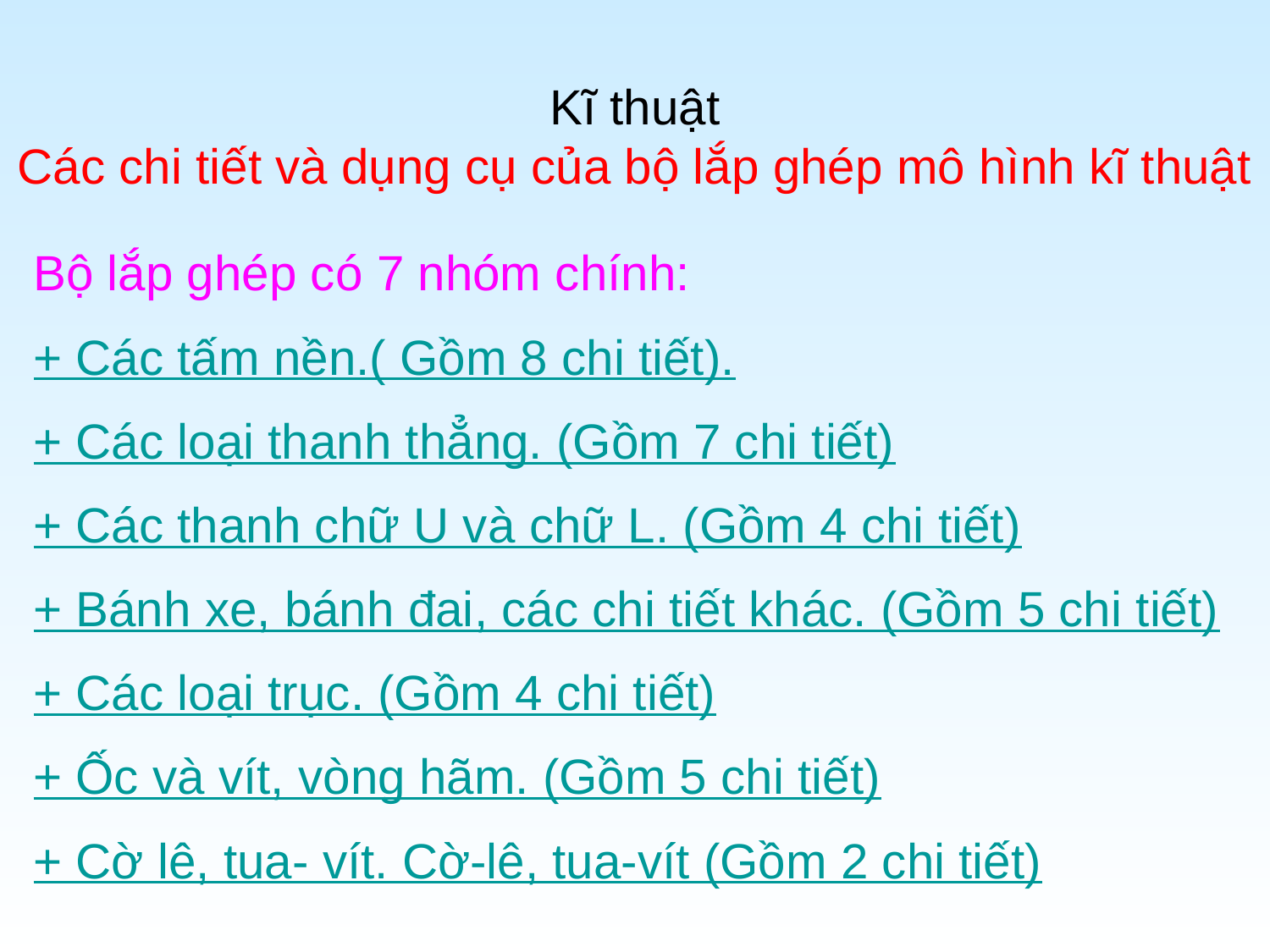

Kĩ thuật
Các chi tiết và dụng cụ của bộ lắp ghép mô hình kĩ thuật
Bộ lắp ghép có 7 nhóm chính:
+ Các tấm nền.( Gồm 8 chi tiết).
+ Các loại thanh thẳng. (Gồm 7 chi tiết)
+ Các thanh chữ U và chữ L. (Gồm 4 chi tiết)
+ Bánh xe, bánh đai, các chi tiết khác. (Gồm 5 chi tiết)
+ Các loại trục. (Gồm 4 chi tiết)
+ Ốc và vít, vòng hãm. (Gồm 5 chi tiết)
+ Cờ lê, tua- vít. Cờ-lê, tua-vít (Gồm 2 chi tiết)